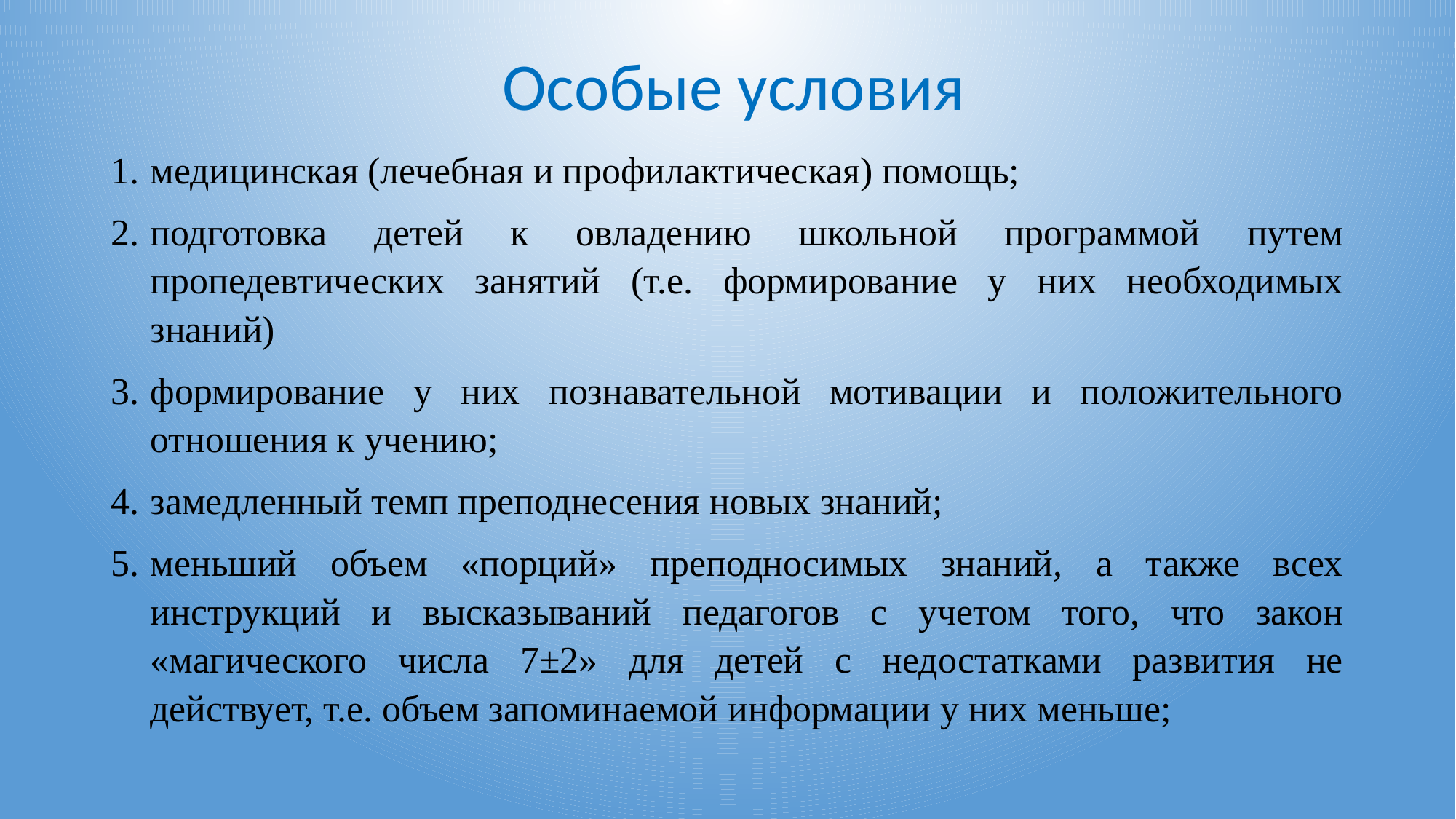

# Особые условия
медицинская (лечебная и профилактическая) помощь;
подготовка детей к овладению школьной программой путем пропедевтических занятий (т.е. формирование у них необходимых знаний)
формирование у них познавательной мотивации и положительного отношения к учению;
замедленный темп преподнесения новых знаний;
меньший объем «порций» преподносимых знаний, а также всех инструкций и высказываний педагогов с учетом того, что закон «магического числа 7±2» для детей с недостатками развития не действует, т.е. объем запоминаемой информации у них меньше;